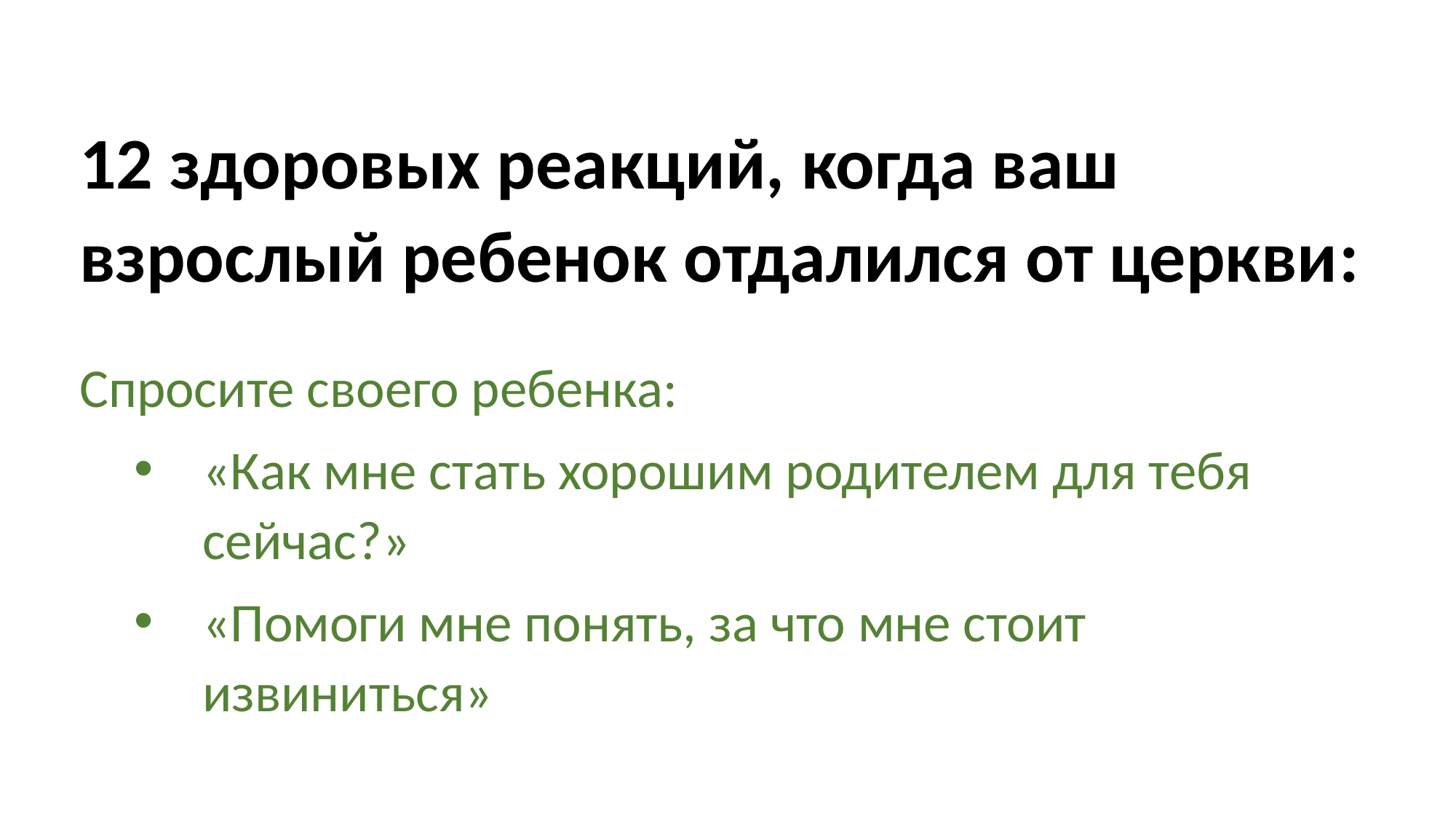

12 здоровых реакций, когда ваш взрослый ребенок отдалился от церкви:

Спросите своего ребенка:
«Как мне стать хорошим родителем для тебя сейчас?»
«Помоги мне понять, за что мне стоит извиниться»